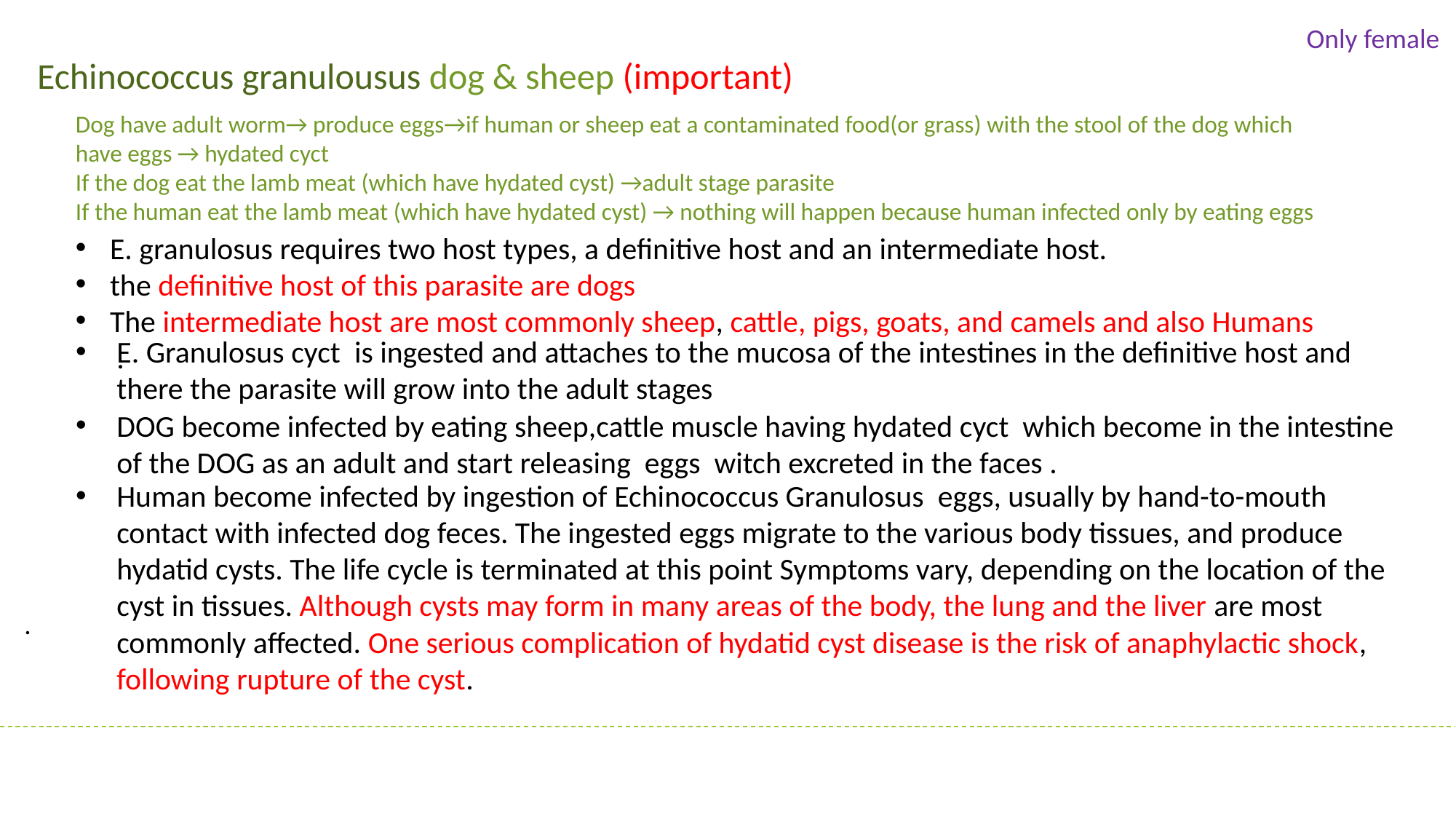

Only female
Echinococcus granulousus dog & sheep (important)
Dog have adult worm→ produce eggs→if human or sheep eat a contaminated food(or grass) with the stool of the dog which have eggs → hydated cyct
If the dog eat the lamb meat (which have hydated cyst) →adult stage parasite
If the human eat the lamb meat (which have hydated cyst) → nothing will happen because human infected only by eating eggs

E. granulosus requires two host types, a definitive host and an intermediate host.
the definitive host of this parasite are dogs
The intermediate host are most commonly sheep, cattle, pigs, goats, and camels and also Humans  .
E. Granulosus cyct  is ingested and attaches to the mucosa of the intestines in the definitive host and there the parasite will grow into the adult stages
DOG become infected by eating sheep,cattle muscle having hydated cyct  which become in the intestine of the DOG as an adult and start releasing  eggs  witch excreted in the faces .
Human become infected by ingestion of Echinococcus Granulosus  eggs, usually by hand-to-mouth contact with infected dog feces. The ingested eggs migrate to the various body tissues, and produce hydatid cysts. The life cycle is terminated at this point Symptoms vary, depending on the location of the cyst in tissues. Although cysts may form in many areas of the body, the lung and the liver are most commonly affected. One serious complication of hydatid cyst disease is the risk of anaphylactic shock, following rupture of the cyst.
.